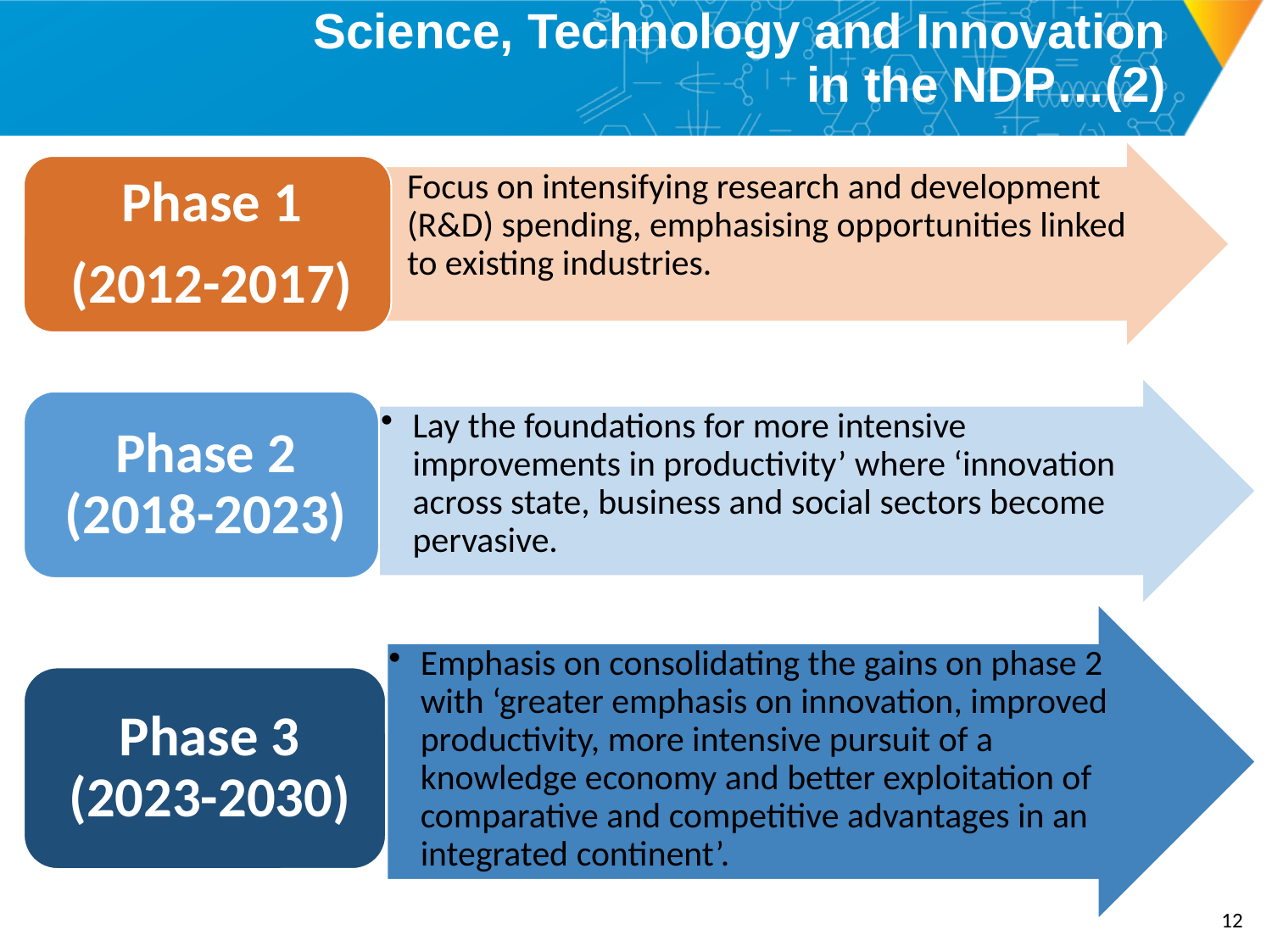

# Science, Technology and Innovation in the NDP…(2)
Focus on intensifying research and development (R&D) spending, emphasising opportunities linked to existing industries.
Phase 1
(2012-2017)
Lay the foundations for more intensive improvements in productivity’ where ‘innovation across state, business and social sectors become pervasive.
Phase 2 (2018-2023)
Emphasis on consolidating the gains on phase 2 with ‘greater emphasis on innovation, improved productivity, more intensive pursuit of a knowledge economy and better exploitation of comparative and competitive advantages in an integrated continent’.
Phase 3 (2023-2030)
12